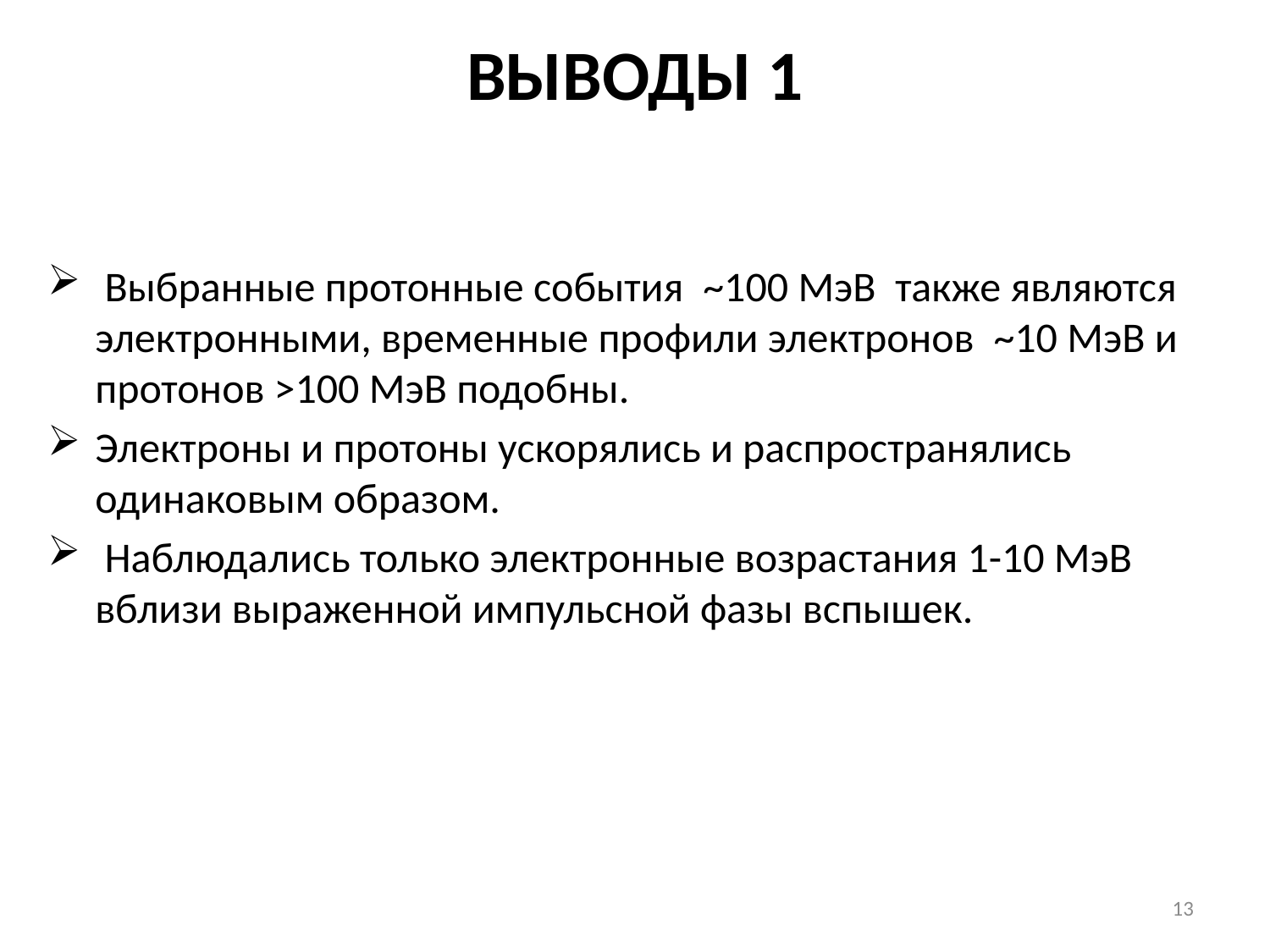

ВЫВОДЫ 1
 Выбранные протонные события  ~100 МэВ  также являются электронными, временные профили электронов  ~10 МэВ и протонов >100 МэВ подобны.
Электроны и протоны ускорялись и распространялись одинаковым образом.
 Наблюдались только электронные возрастания 1-10 МэВ вблизи выраженной импульсной фазы вспышек.

13